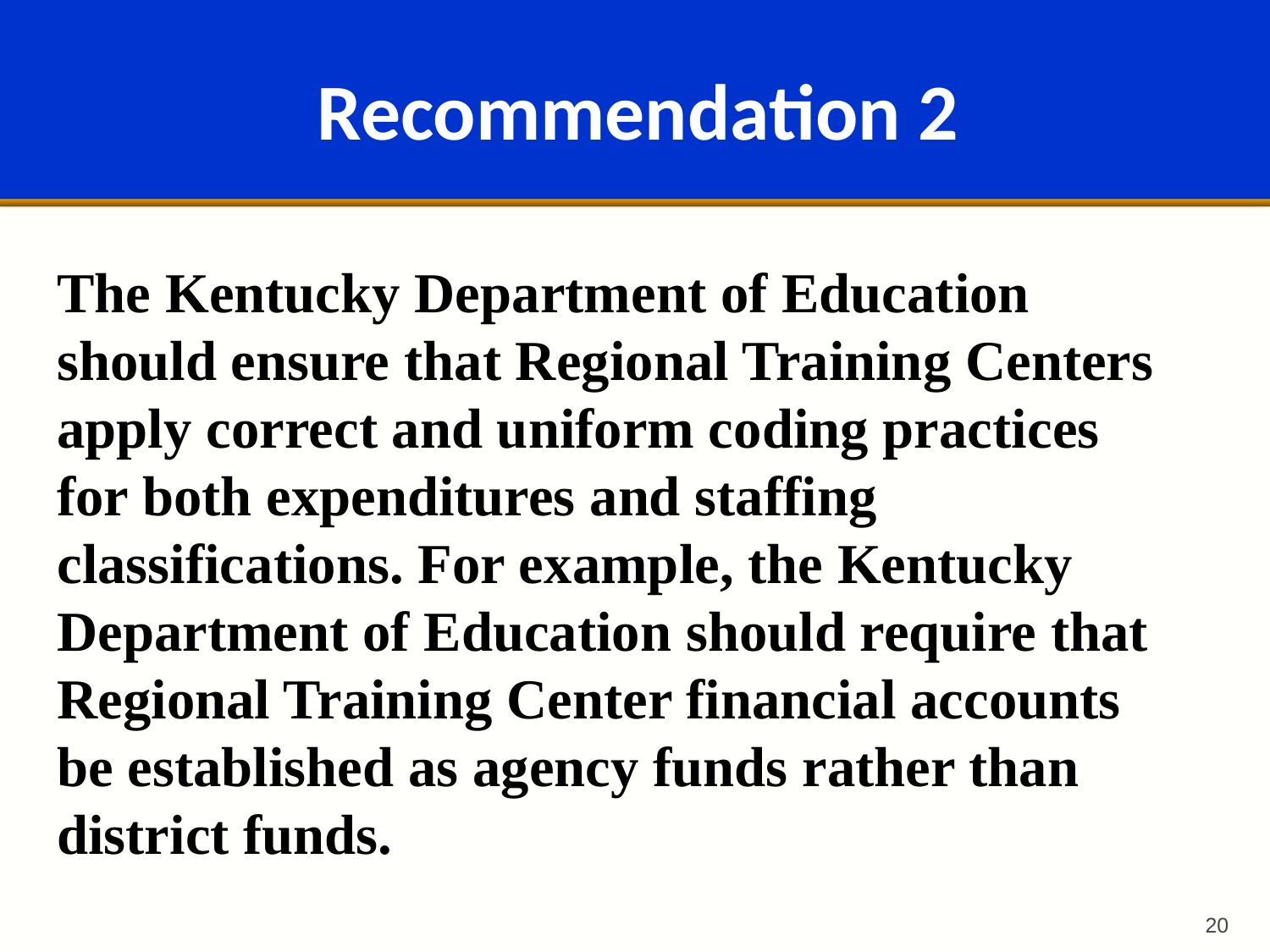

# Recommendation 2
The Kentucky Department of Education should ensure that Regional Training Centers apply correct and uniform coding practices for both expenditures and staffing classifications. For example, the Kentucky Department of Education should require that Regional Training Center financial accounts be established as agency funds rather than district funds.
20